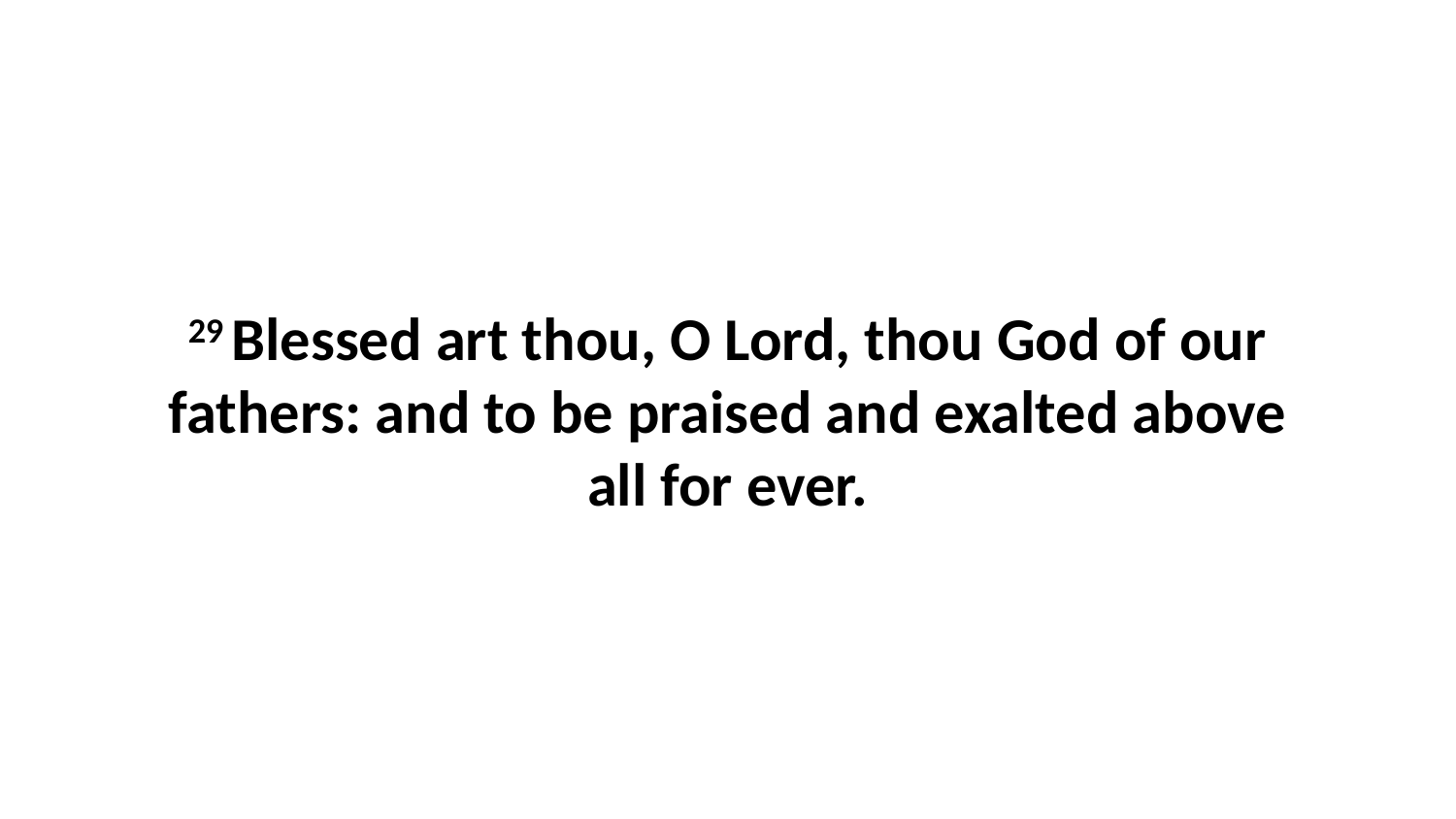

29 Blessed art thou, O Lord, thou God of our fathers: and to be praised and exalted above all for ever.